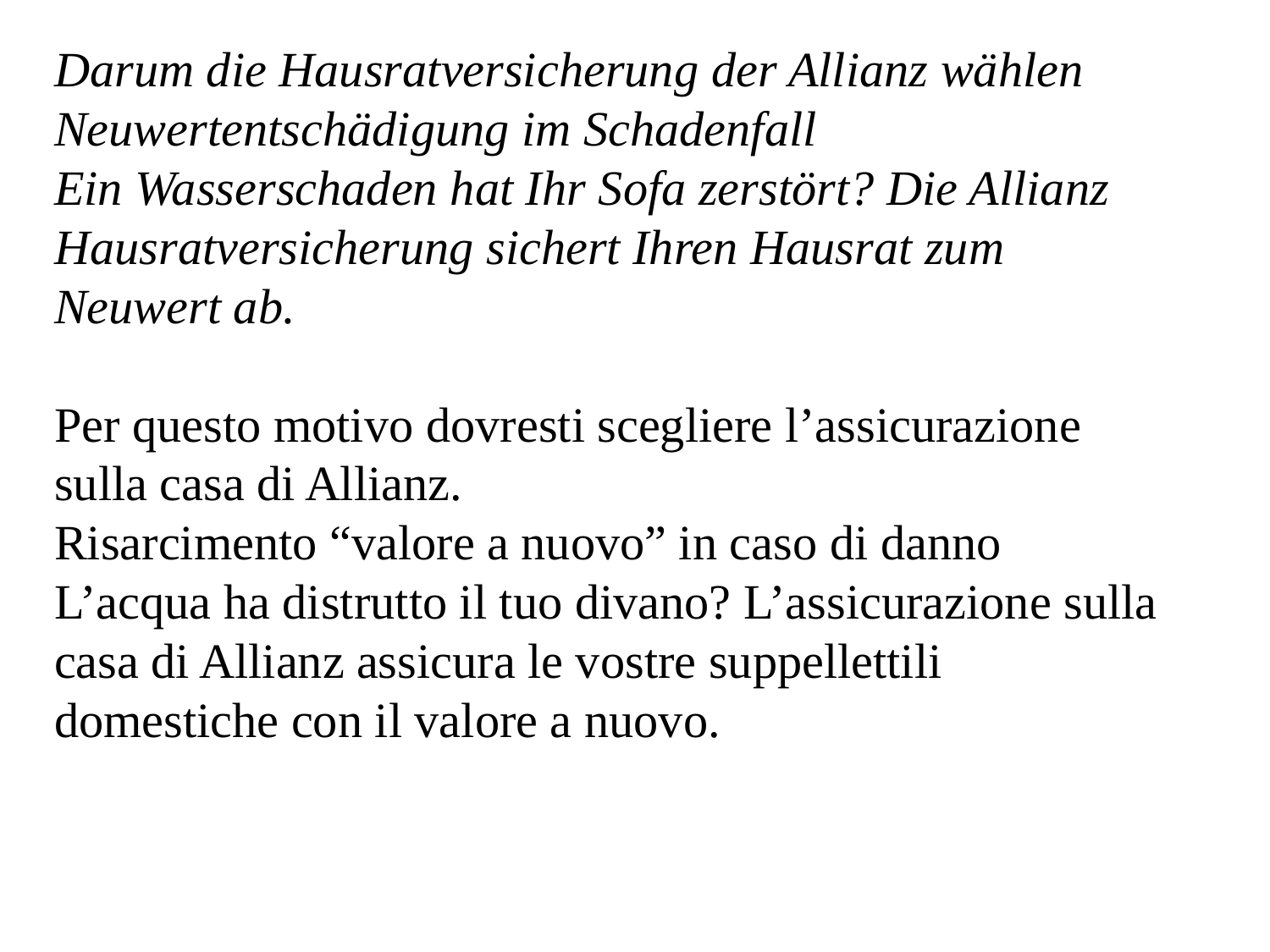

Darum die Hausratversicherung der Allianz wählen Neuwertentschädigung im Schadenfall
Ein Wasserschaden hat Ihr Sofa zerstört? Die Allianz Hausratversicherung sichert Ihren Hausrat zum Neuwert ab.

Per questo motivo dovresti scegliere l’assicurazione sulla casa di Allianz.
Risarcimento “valore a nuovo” in caso di danno
L’acqua ha distrutto il tuo divano? L’assicurazione sulla casa di Allianz assicura le vostre suppellettili domestiche con il valore a nuovo.